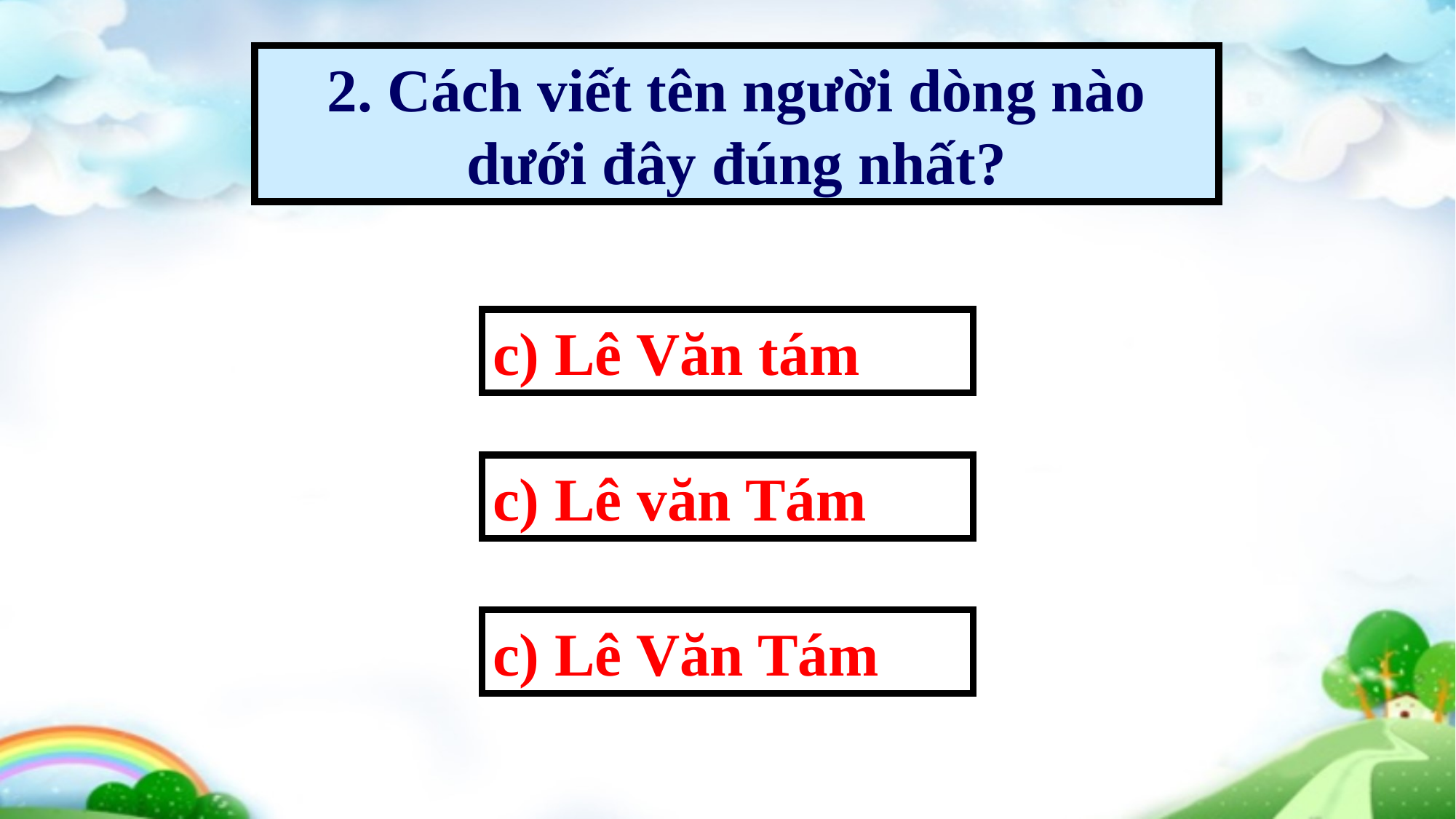

2. Cách viết tên người dòng nào dưới đây đúng nhất?
c) Lê Văn tám
c) Lê văn Tám
c) Lê Văn Tám